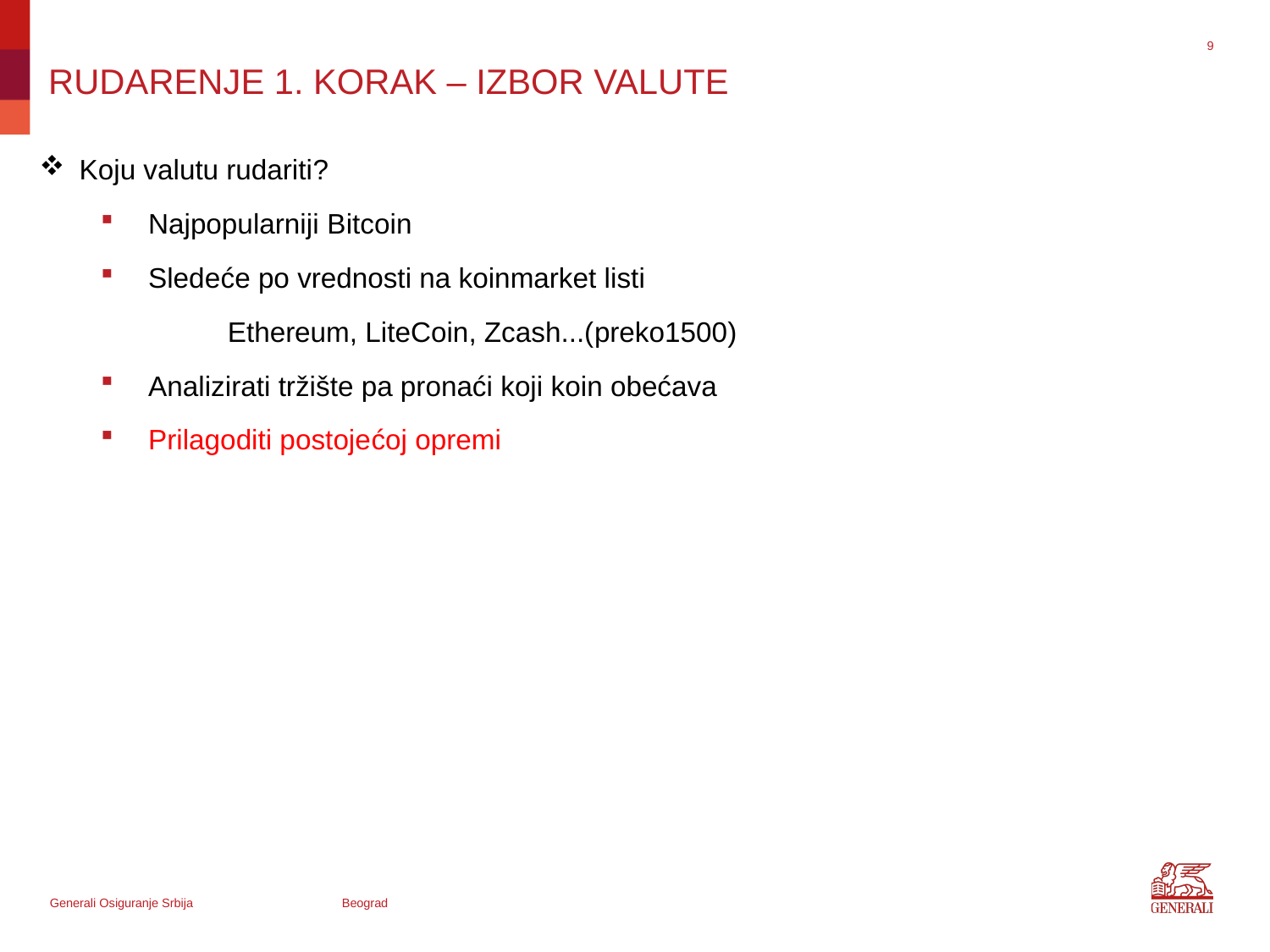

9
# RUDARENJE 1. KORAK – IZBOR VALUTE
Koju valutu rudariti?
Najpopularniji Bitcoin
Sledeće po vrednosti na koinmarket listi
	Ethereum, LiteCoin, Zcash...(preko1500)
Analizirati tržište pa pronaći koji koin obećava
Prilagoditi postojećoj opremi